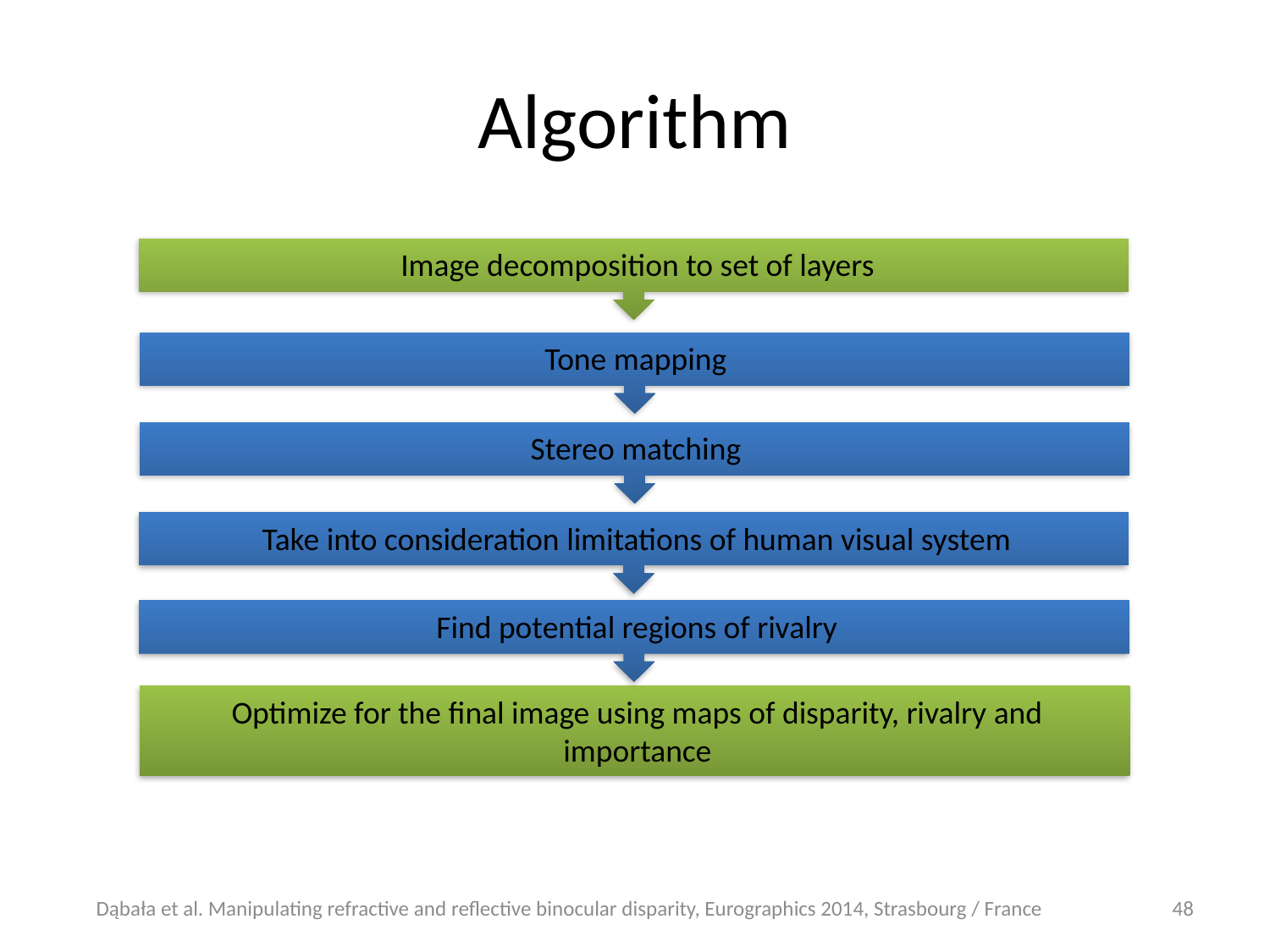

# Algorithm

Image decomposition to set of layers

Tone mapping

Stereo matching

Take into consideration limitations of human visual system

Find potential regions of rivalry

Optimize for the final image using maps of disparity, rivalry and importance
Dąbała et al. Manipulating refractive and reflective binocular disparity, Eurographics 2014, Strasbourg / France
48